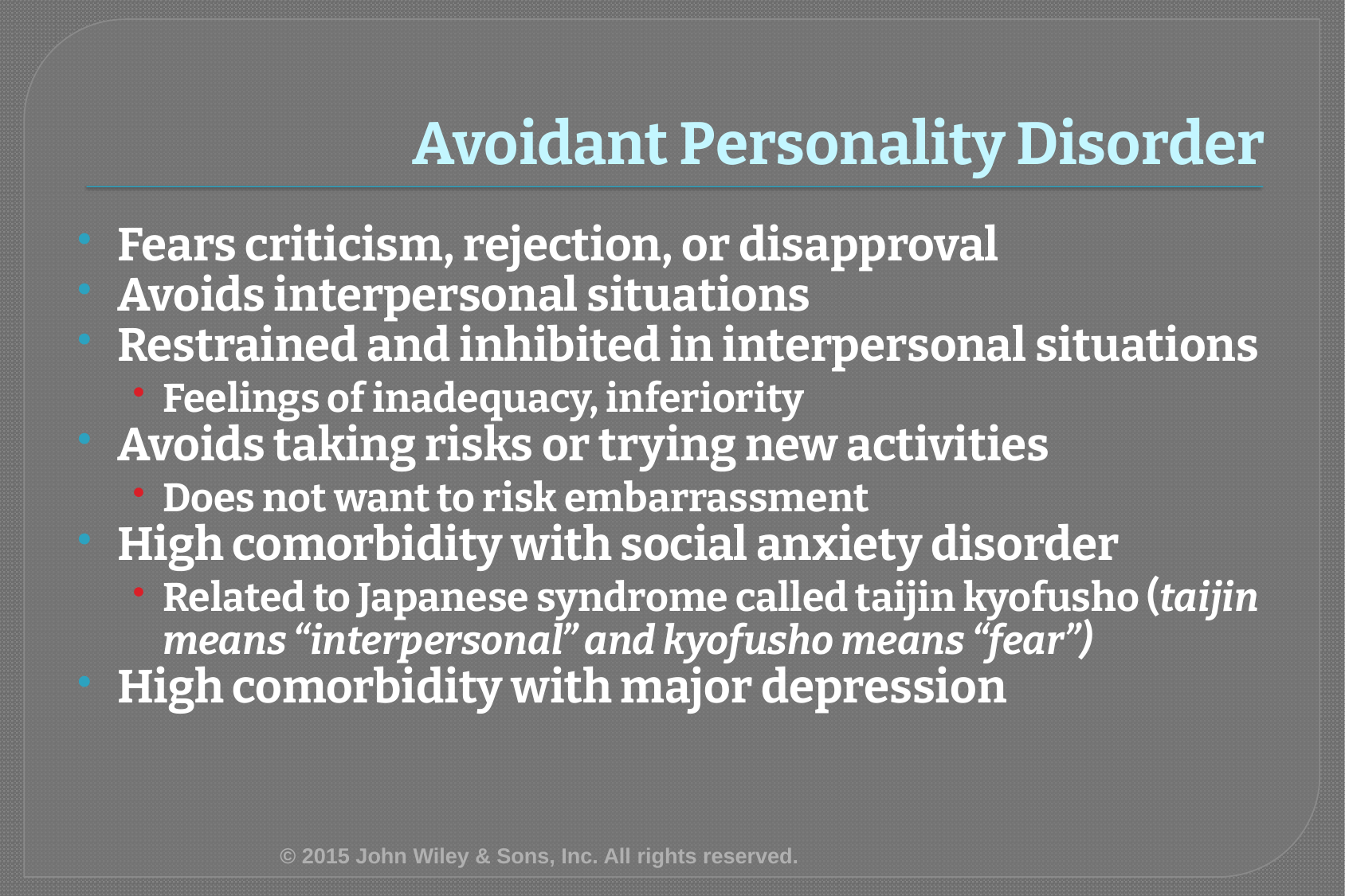

# Avoidant Personality Disorder
Fears criticism, rejection, or disapproval
Avoids interpersonal situations
Restrained and inhibited in interpersonal situations
Feelings of inadequacy, inferiority
Avoids taking risks or trying new activities
Does not want to risk embarrassment
High comorbidity with social anxiety disorder
Related to Japanese syndrome called taijin kyofusho (taijin means “interpersonal” and kyofusho means “fear”)
High comorbidity with major depression
© 2015 John Wiley & Sons, Inc. All rights reserved.